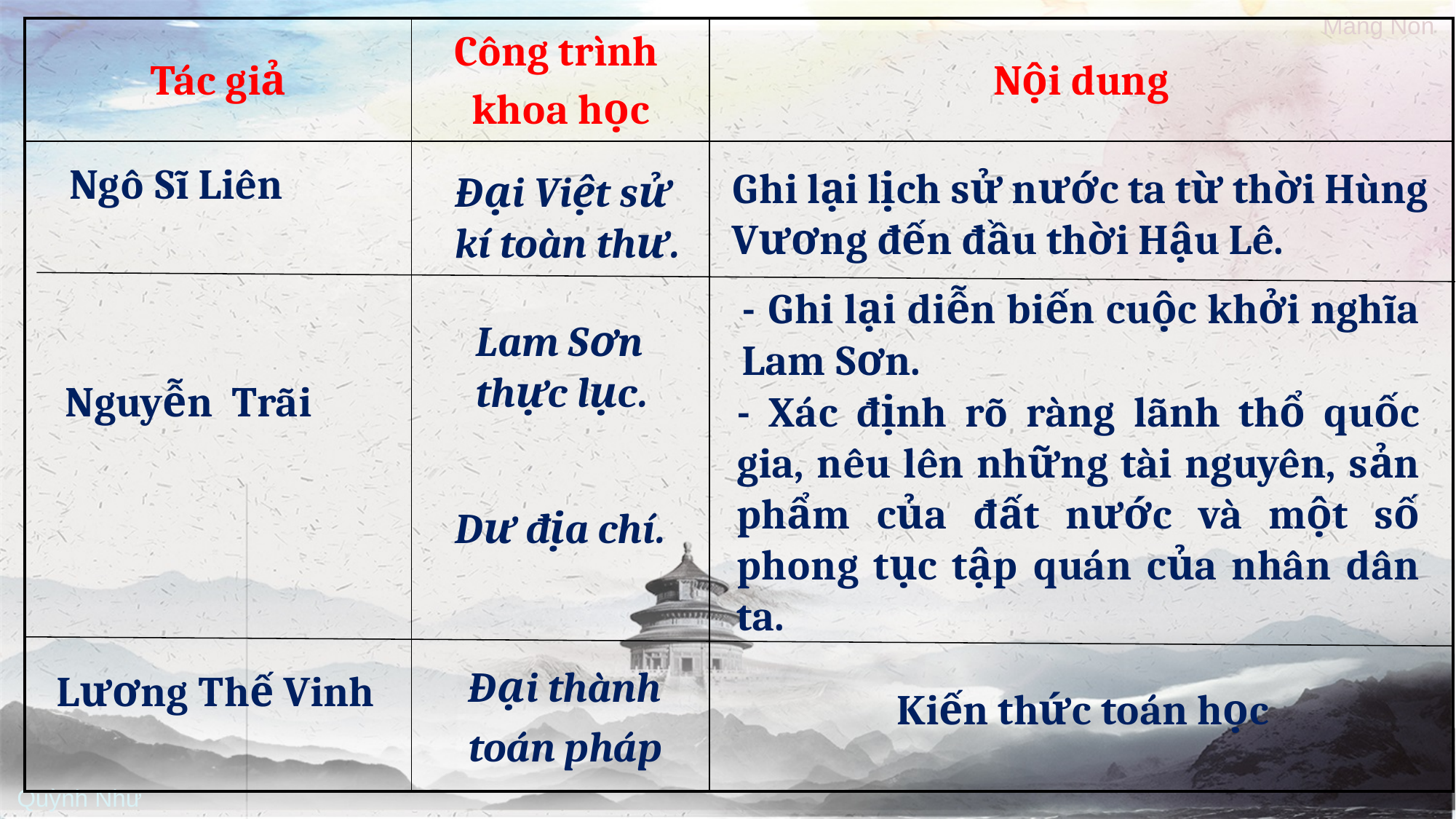

| Tác giả | Công trình khoa học | Nội dung |
| --- | --- | --- |
|  |  |  |
Ghi lại lịch sử nước ta từ thời Hùng Vương đến đầu thời Hậu Lê.
Ngô Sĩ Liên
Đại Việt sử
kí toàn thư.
- Ghi lại diễn biến cuộc khởi nghĩa Lam Sơn.

Lam Sơn
thực lục.
Nguyễn  Trãi
- Xác định rõ ràng lãnh thổ quốc gia, nêu lên những tài nguyên, sản phẩm của đất nước và một số phong tục tập quán của nhân dân ta.
Dư địa chí.

 Kiến thức toán học
Đại thành
toán pháp
Lương Thế Vinh